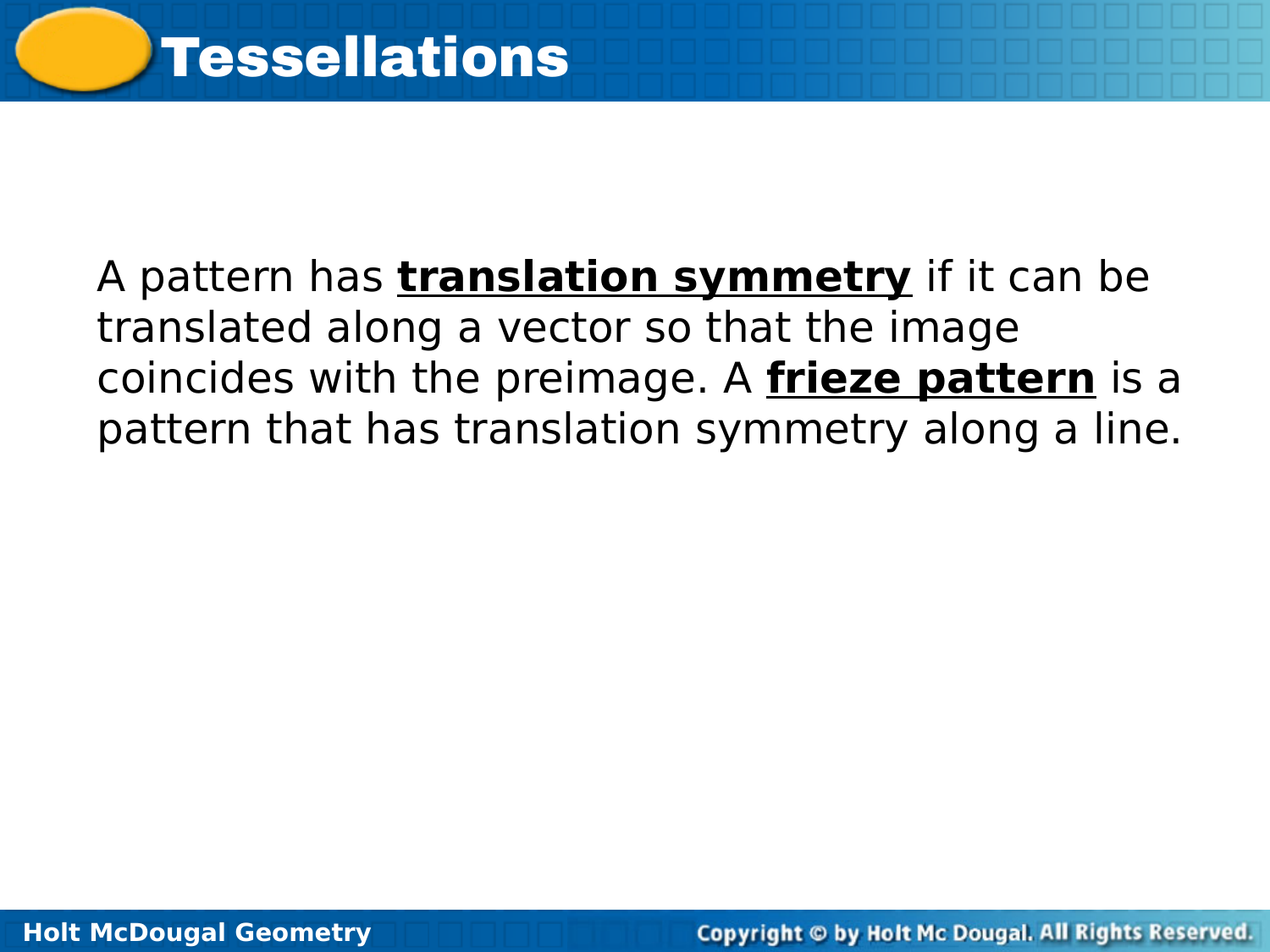

A pattern has translation symmetry if it can be translated along a vector so that the image coincides with the preimage. A frieze pattern is a pattern that has translation symmetry along a line.